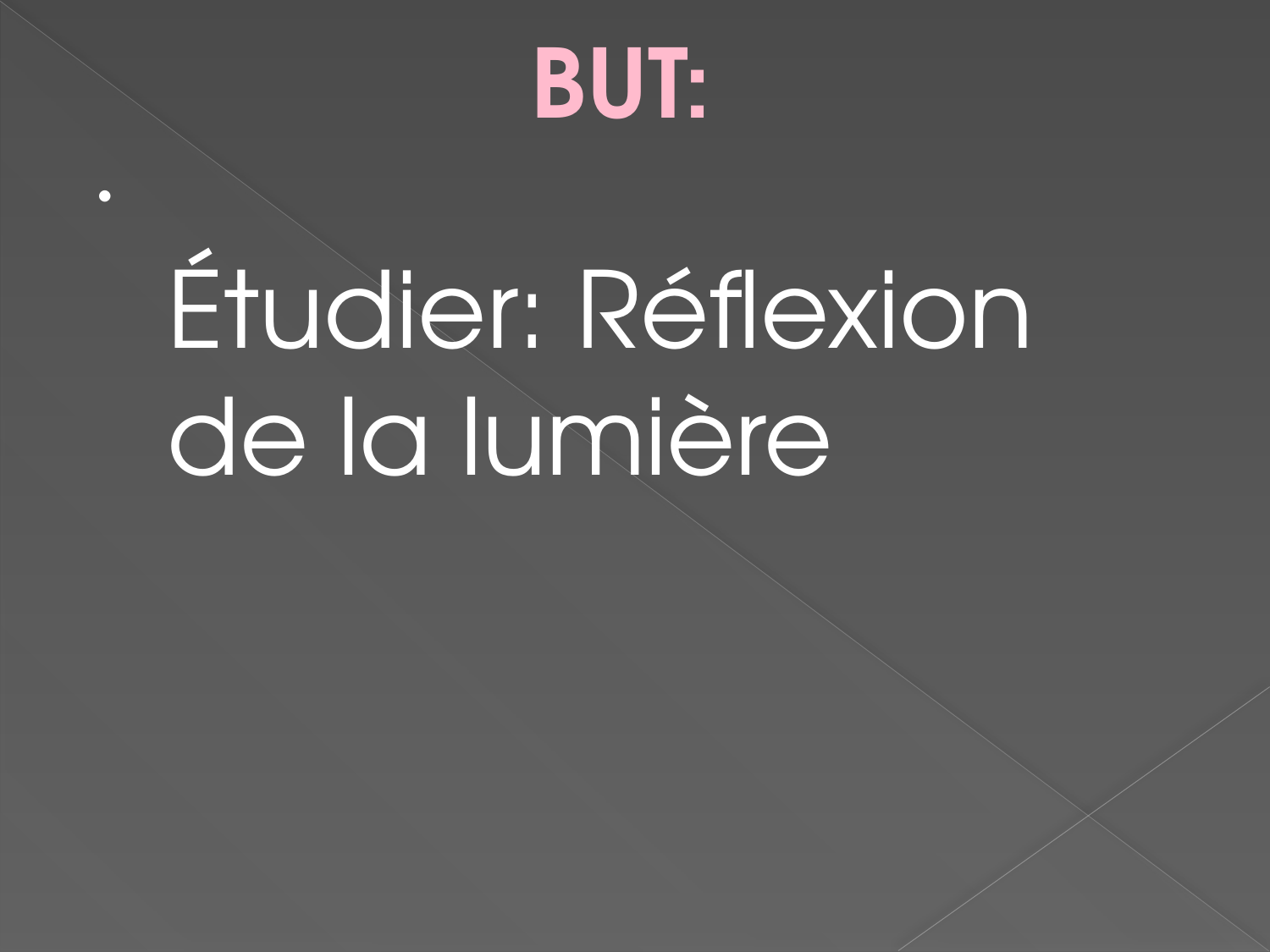

BUT:

∙
Étudier: Réflexion de la lumière